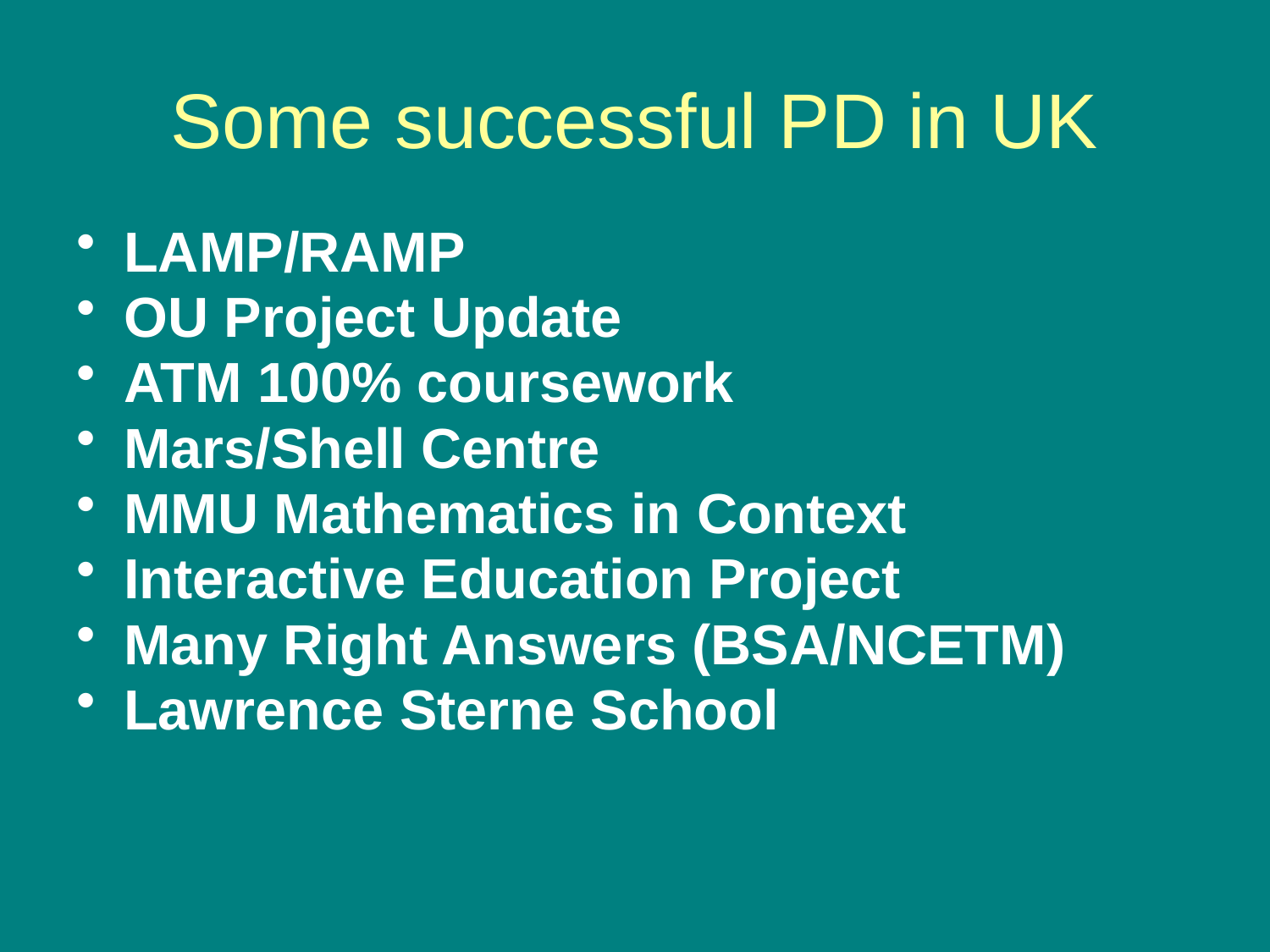

# Some successful PD in UK
LAMP/RAMP
OU Project Update
ATM 100% coursework
Mars/Shell Centre
MMU Mathematics in Context
Interactive Education Project
Many Right Answers (BSA/NCETM)
Lawrence Sterne School